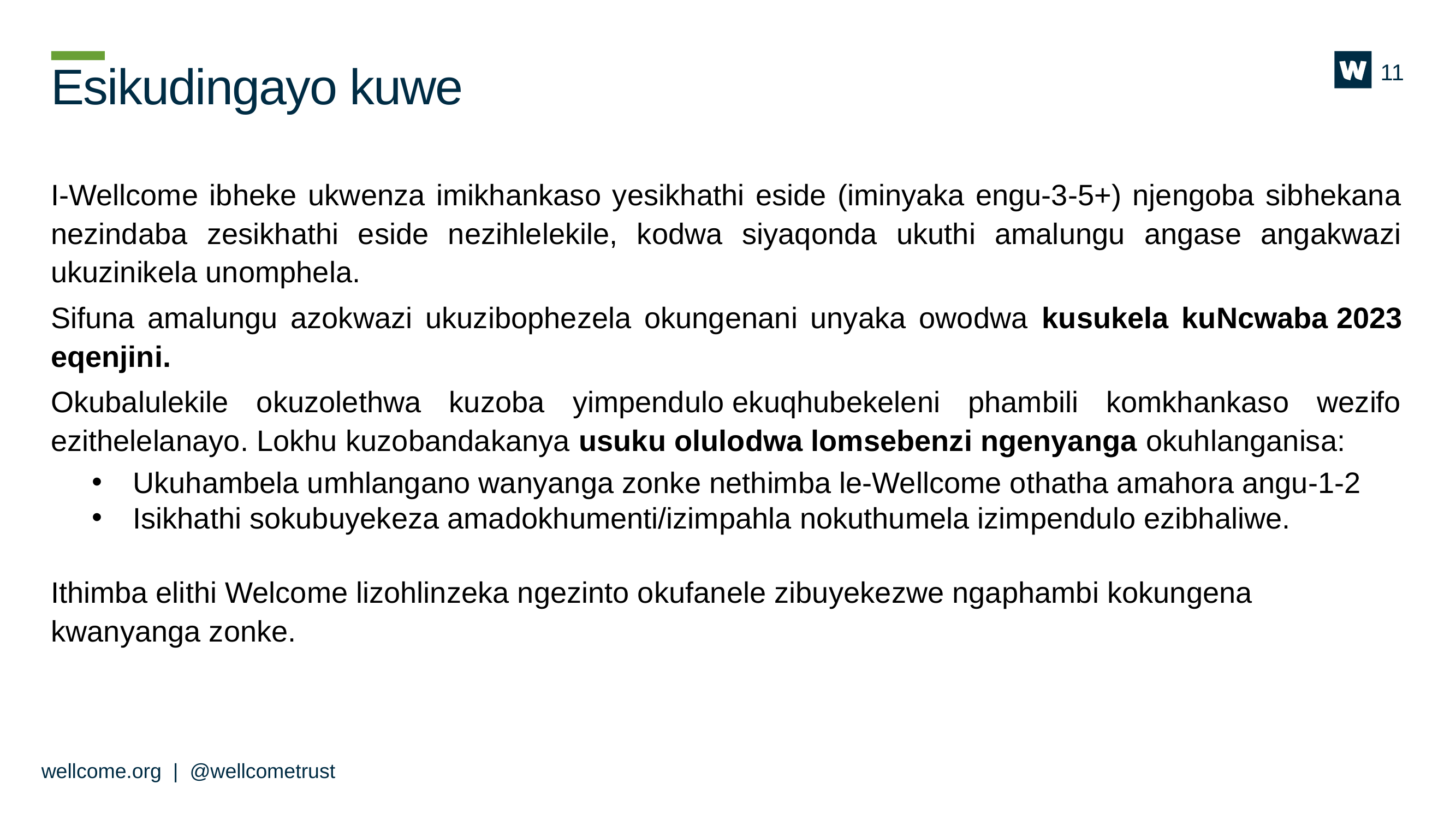

# Esikudingayo kuwe
11
I-Wellcome ibheke ukwenza imikhankaso yesikhathi eside (iminyaka engu-3-5+) njengoba sibhekana nezindaba zesikhathi eside nezihlelekile, kodwa siyaqonda ukuthi amalungu angase angakwazi ukuzinikela unomphela.
Sifuna amalungu azokwazi ukuzibophezela okungenani unyaka owodwa kusukela kuNcwaba 2023 eqenjini.
Okubalulekile okuzolethwa kuzoba yimpendulo ekuqhubekeleni phambili komkhankaso wezifo ezithelelanayo. Lokhu kuzobandakanya usuku olulodwa lomsebenzi ngenyanga okuhlanganisa:
Ukuhambela umhlangano wanyanga zonke nethimba le-Wellcome othatha amahora angu-1-2
Isikhathi sokubuyekeza amadokhumenti/izimpahla nokuthumela izimpendulo ezibhaliwe.

Ithimba elithi Welcome lizohlinzeka ngezinto okufanele zibuyekezwe ngaphambi kokungena kwanyanga zonke.

wellcome.org  |  @wellcometrust